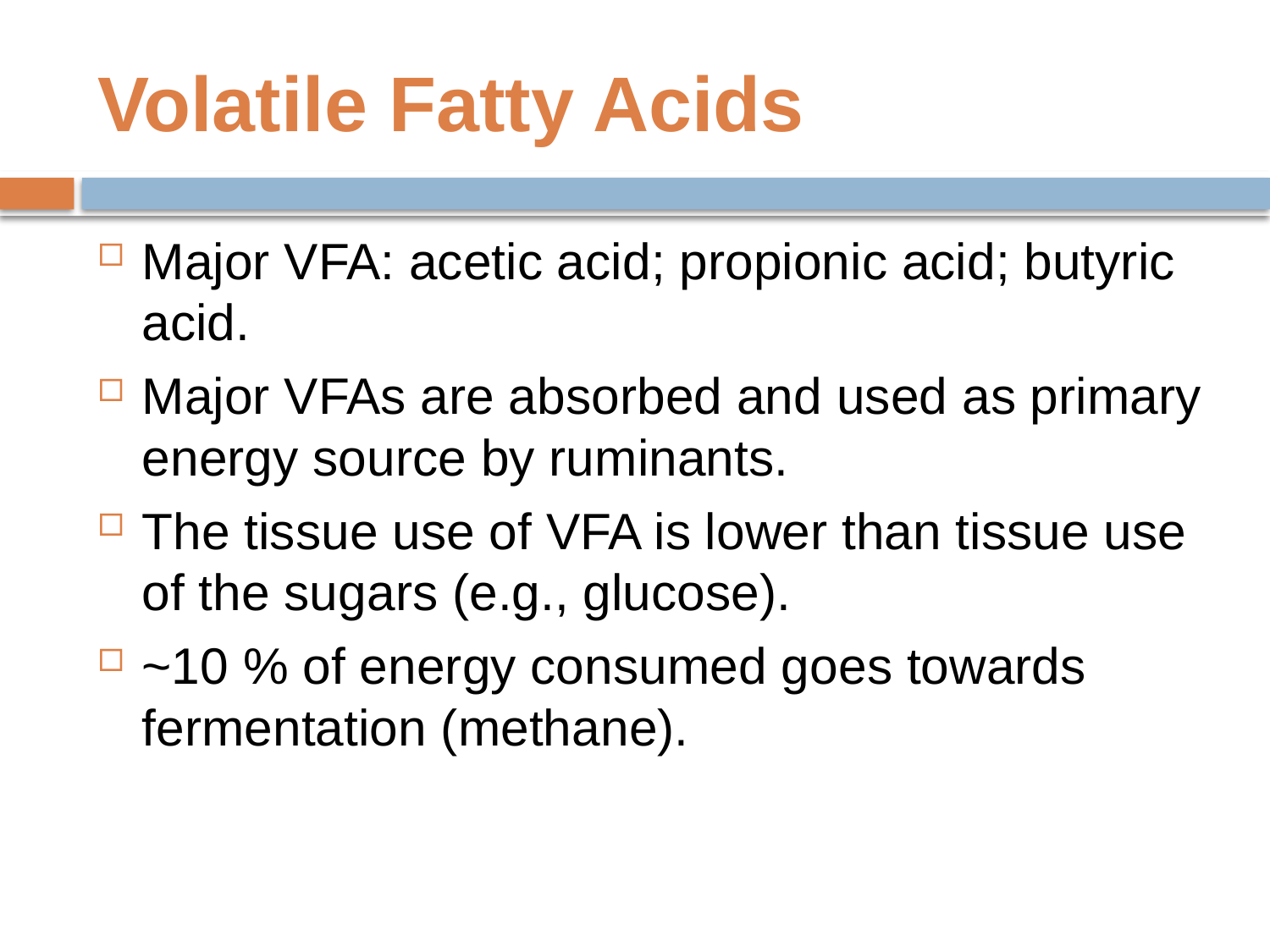

# Volatile Fatty Acids
Major VFA: acetic acid; propionic acid; butyric acid.
Major VFAs are absorbed and used as primary energy source by ruminants.
The tissue use of VFA is lower than tissue use of the sugars (e.g., glucose).
~10 % of energy consumed goes towards fermentation (methane).